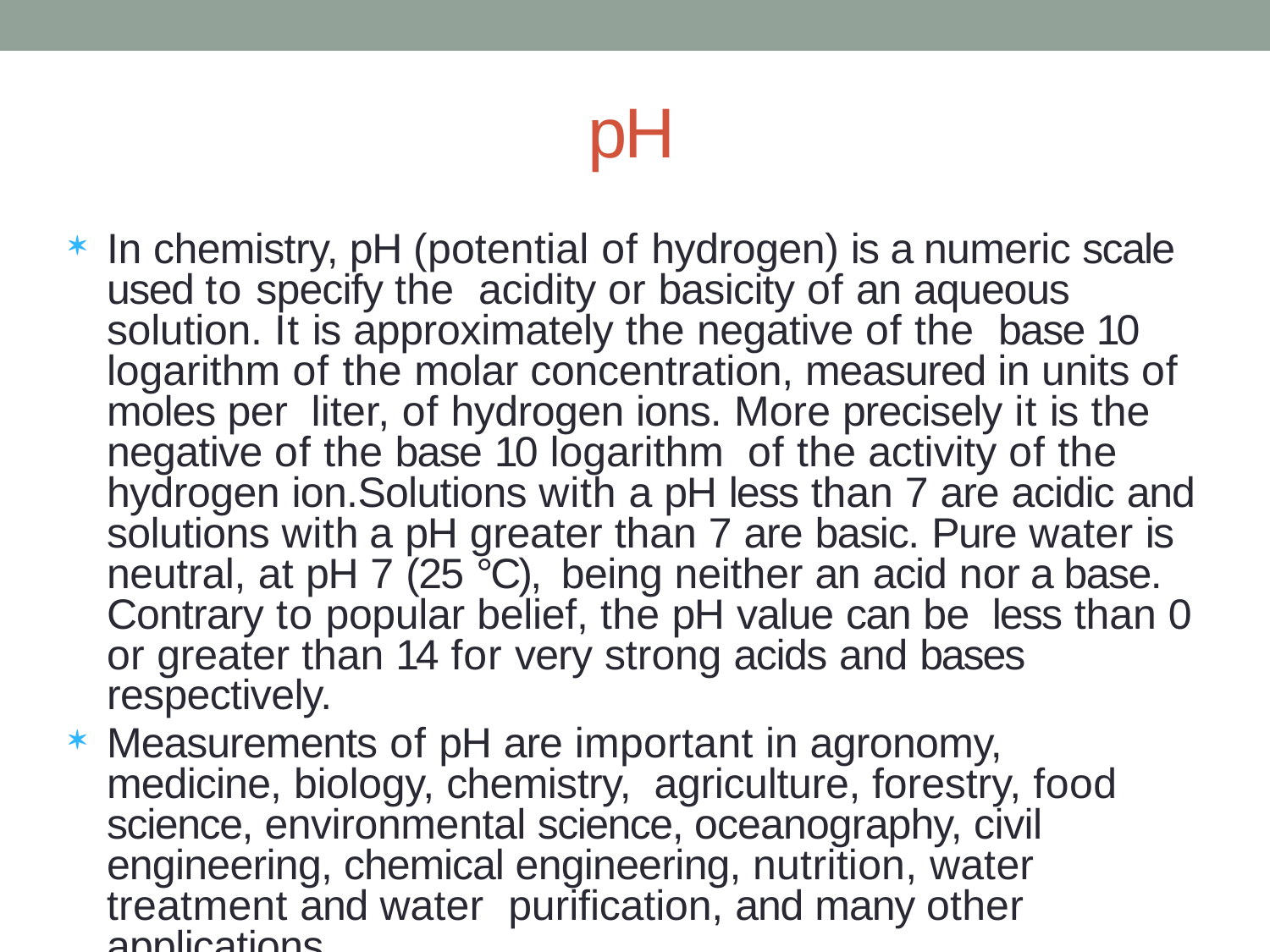

# pH
In chemistry, pH (potential of hydrogen) is a numeric scale used to specify the  acidity or basicity of an aqueous solution. It is approximately the negative of the  base 10 logarithm of the molar concentration, measured in units of moles per  liter, of hydrogen ions. More precisely it is the negative of the base 10 logarithm  of the activity of the hydrogen ion.Solutions with a pH less than 7 are acidic and  solutions with a pH greater than 7 are basic. Pure water is neutral, at pH 7 (25 °C),  being neither an acid nor a base. Contrary to popular belief, the pH value can be  less than 0 or greater than 14 for very strong acids and bases respectively.
Measurements of pH are important in agronomy, medicine, biology, chemistry,  agriculture, forestry, food science, environmental science, oceanography, civil  engineering, chemical engineering, nutrition, water treatment and water  purification, and many other applications.
The pH scale is traceable to a set of standard solutions whose pH is established  by international agreement. Primary pH standard values are determined using a  concentration cell with transference, by measuring the potential difference  between a hydrogen electrode and a standard electrode such as the silver  chloride electrode. The pH of aqueous solutions can be measured with a glass  electrode and a pH meter, or an indicator